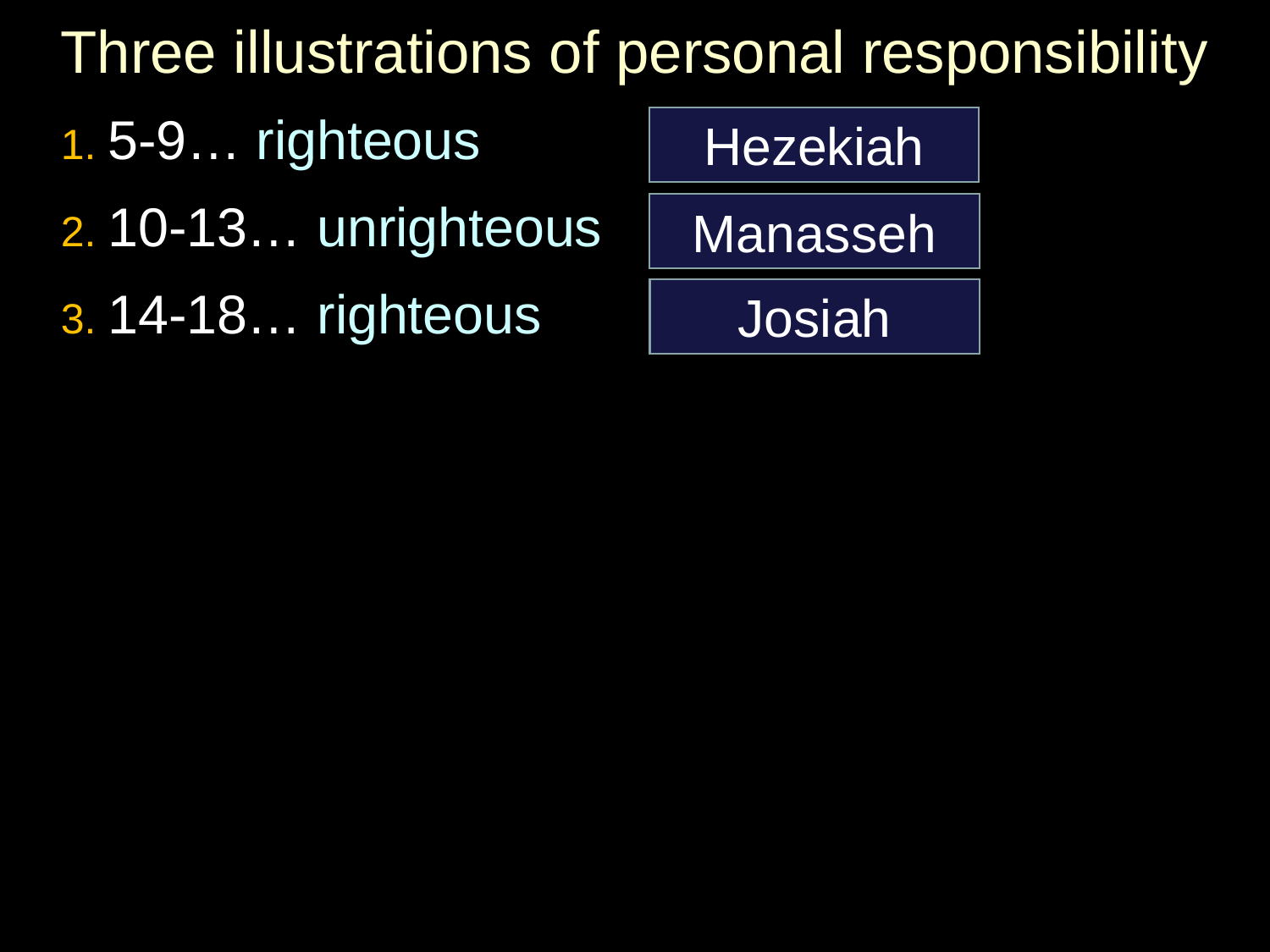

# Three illustrations of personal responsibility
1. 5-9… righteous
2. 10-13… unrighteous
3. 14-18… righteous

Hezekiah

Manasseh
Josiah